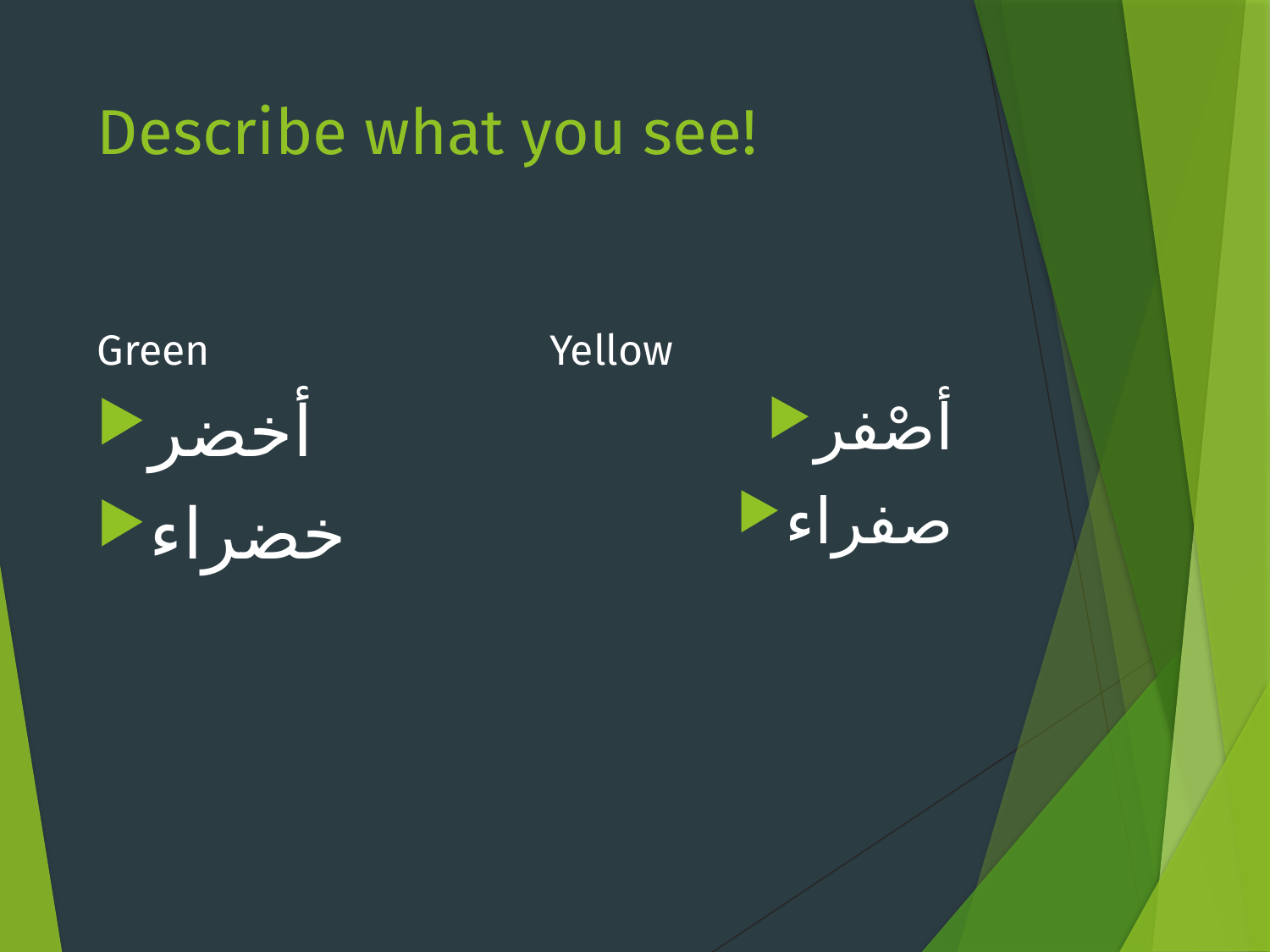

# Describe what you see!
Green
Yellow
أخضر
خضراء
أصْفر
صفراء